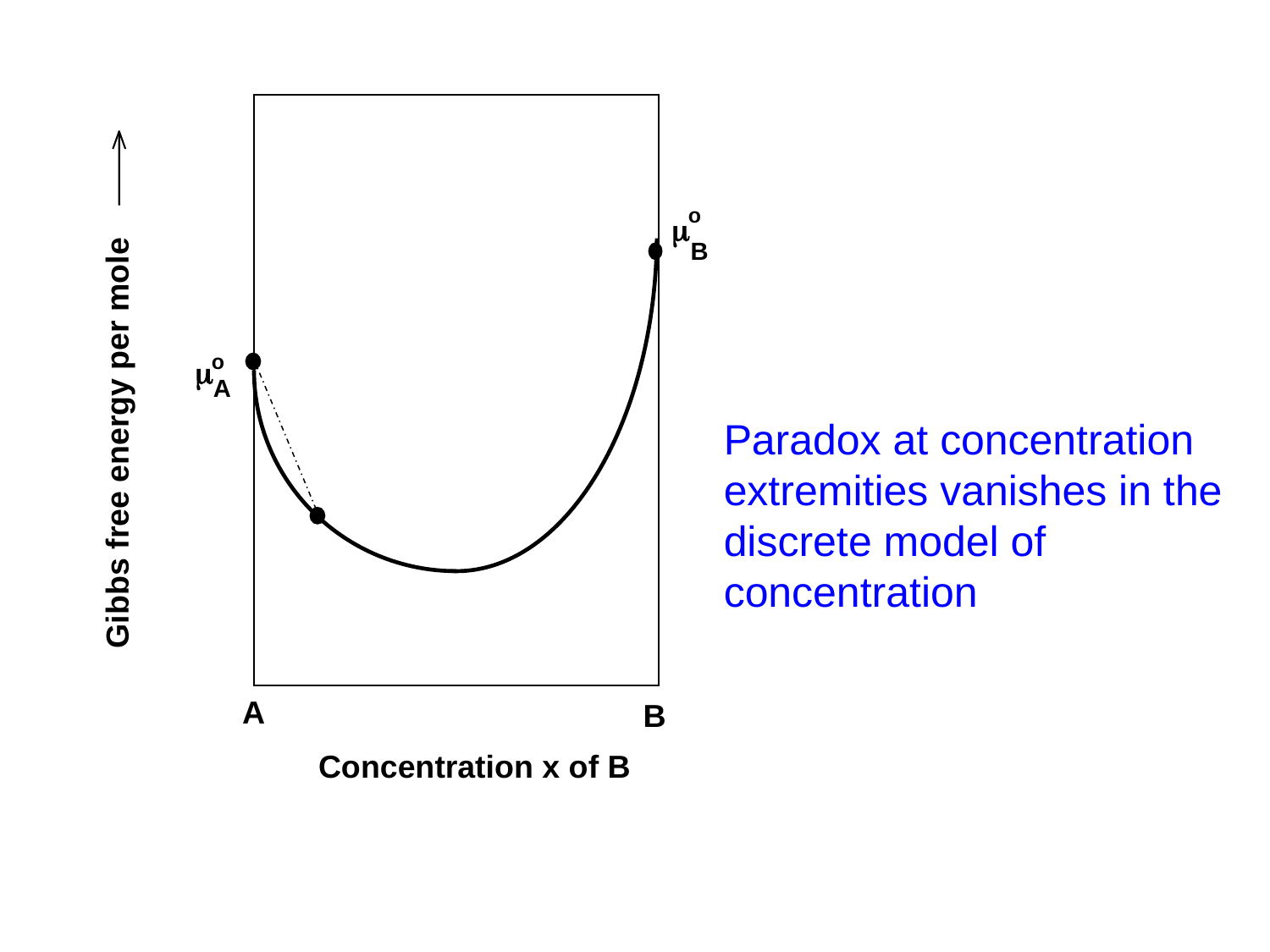

o
μ

B

o
μ

A
Paradox at concentration extremities vanishes in the discrete model of concentration
Gibbs free energy per mole

A
B
Concentration x of B